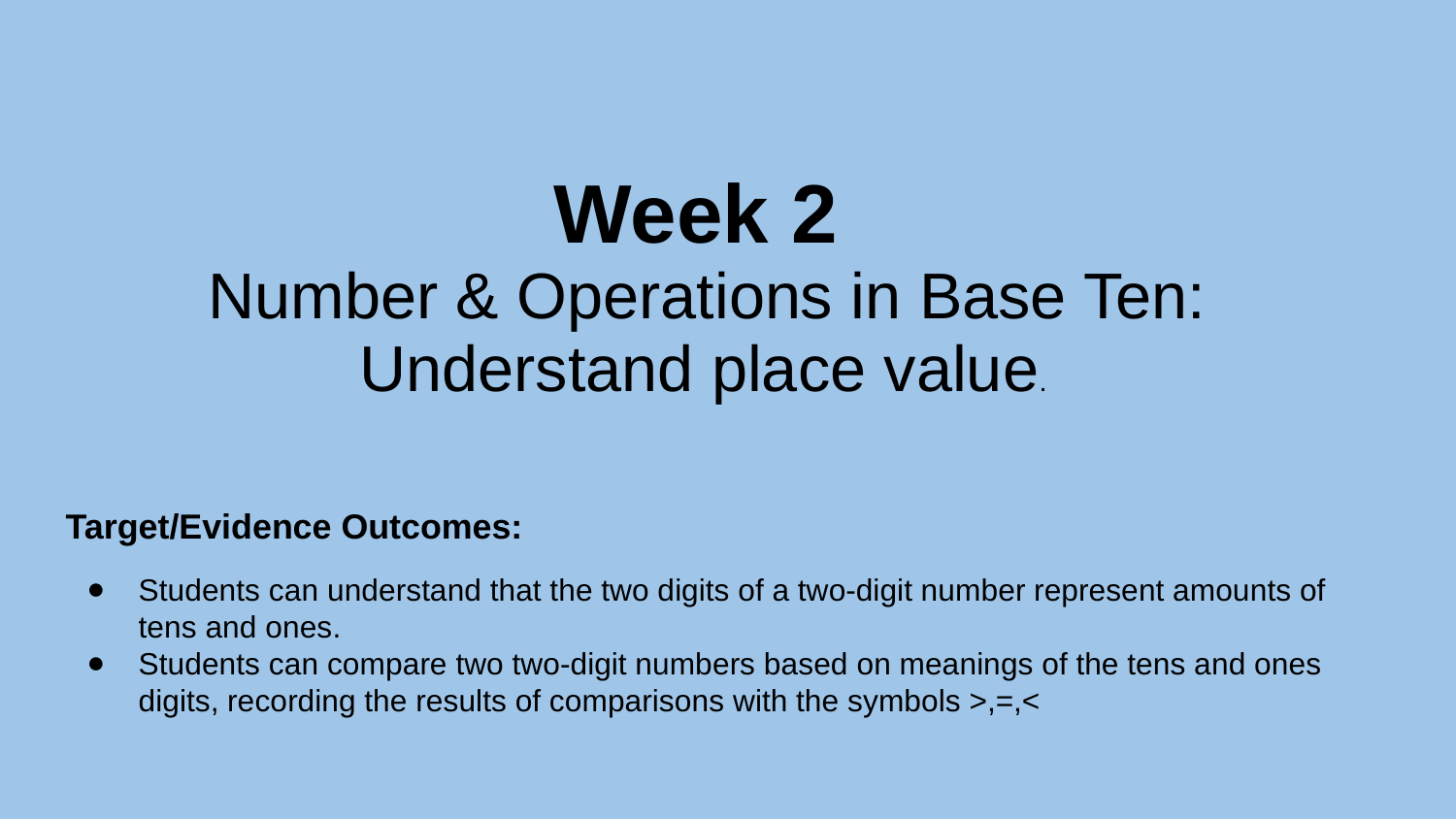

# Week 2
Number & Operations in Base Ten: Understand place value.

Target/Evidence Outcomes:
Students can understand that the two digits of a two-digit number represent amounts of tens and ones.
Students can compare two two-digit numbers based on meanings of the tens and ones digits, recording the results of comparisons with the symbols >,=,<